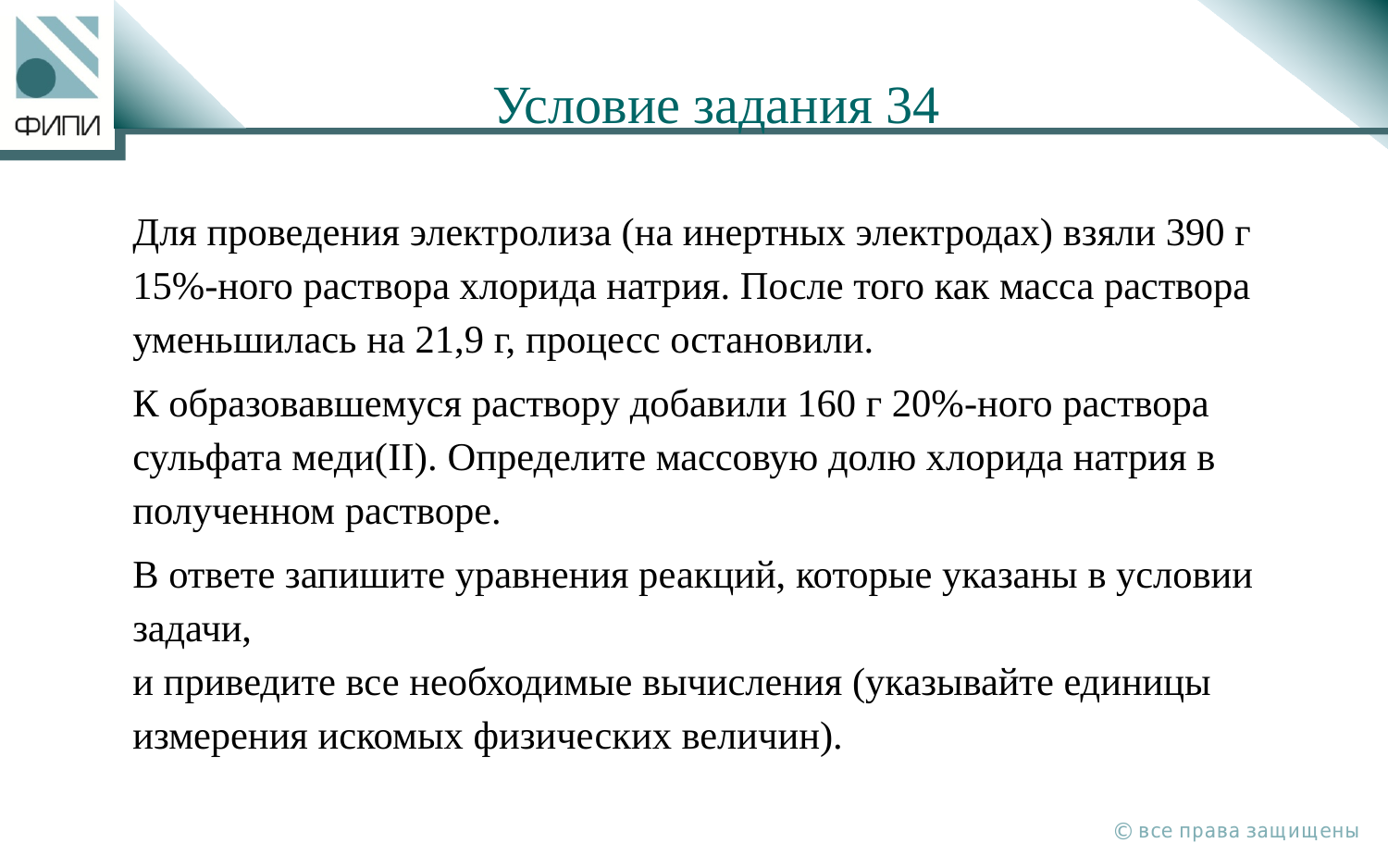

# Условие задания 34
Для проведения электролиза (на инертных электродах) взяли 390 г 15%-ного раствора хлорида натрия. После того как масса раствора уменьшилась на 21,9 г, процесс остановили.
К образовавшемуся раствору добавили 160 г 20%-ного раствора сульфата меди(II). Определите массовую долю хлорида натрия в полученном растворе.
В ответе запишите уравнения реакций, которые указаны в условии задачи,
и приведите все необходимые вычисления (указывайте единицы измерения искомых физических величин).